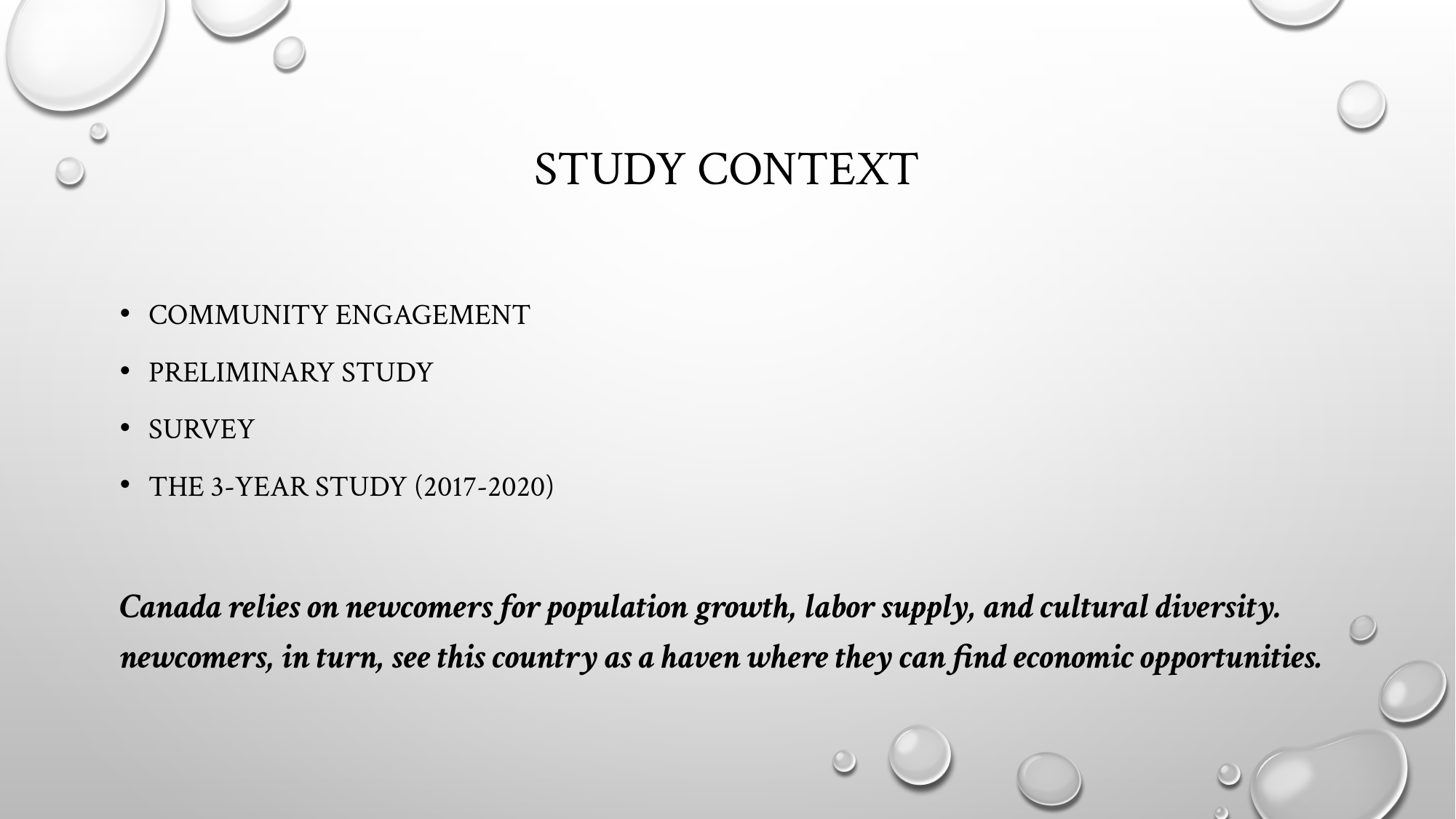

# Study CONTEXT
Community engagement
Preliminary study
Survey
The 3-year study (2017-2020)

Canada relies on newcomers for population growth, labor supply, and cultural diversity. newcomers, in turn, see this country as a haven where they can find economic opportunities.